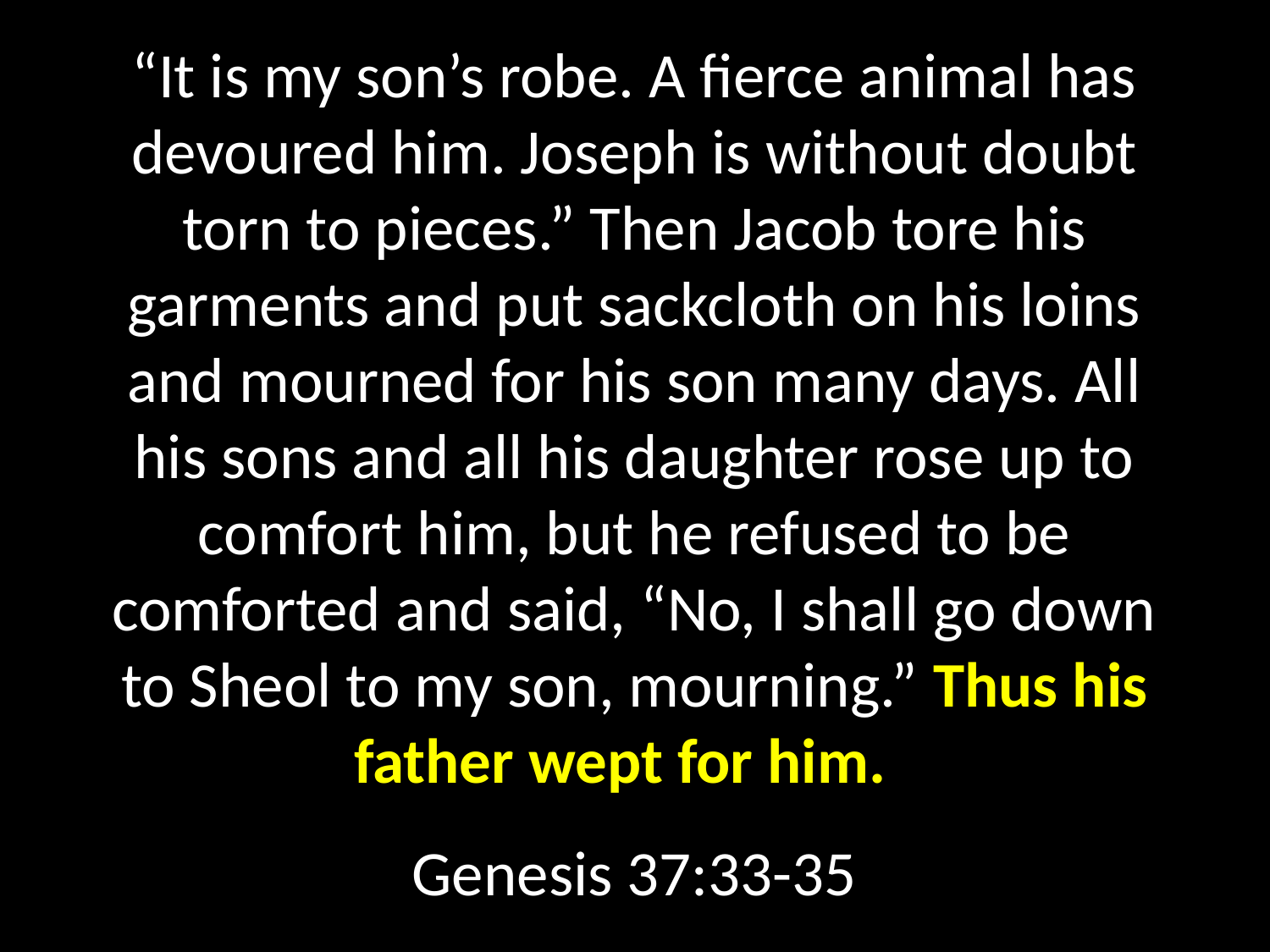

“It is my son’s robe. A fierce animal has devoured him. Joseph is without doubt torn to pieces.” Then Jacob tore his garments and put sackcloth on his loins and mourned for his son many days. All his sons and all his daughter rose up to comfort him, but he refused to be comforted and said, “No, I shall go down to Sheol to my son, mourning.” Thus his father wept for him.
Genesis 37:33-35